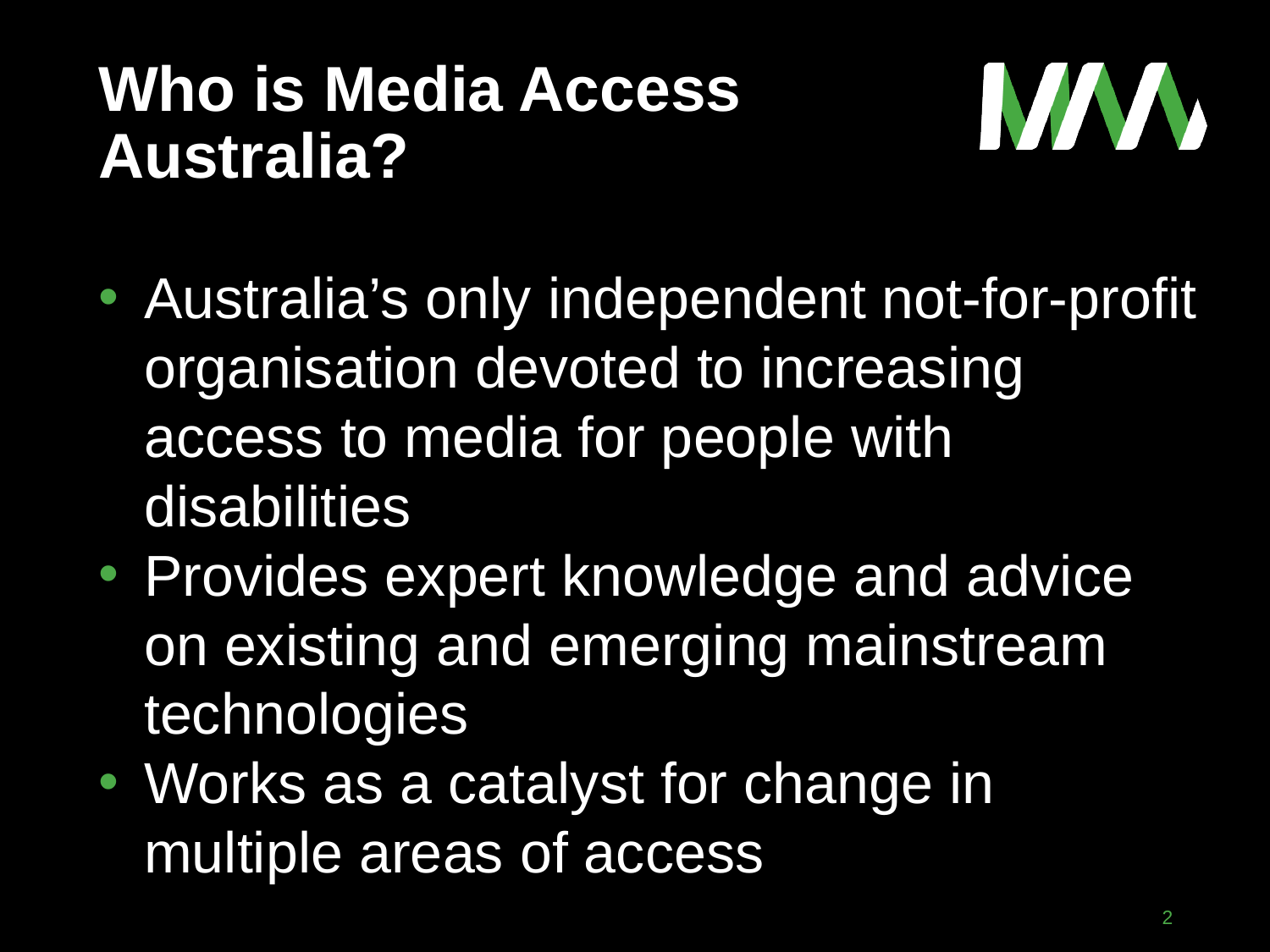

# Who is Media Access Australia?
Australia’s only independent not-for-profit organisation devoted to increasing access to media for people with disabilities
Provides expert knowledge and advice on existing and emerging mainstream technologies
Works as a catalyst for change in multiple areas of access